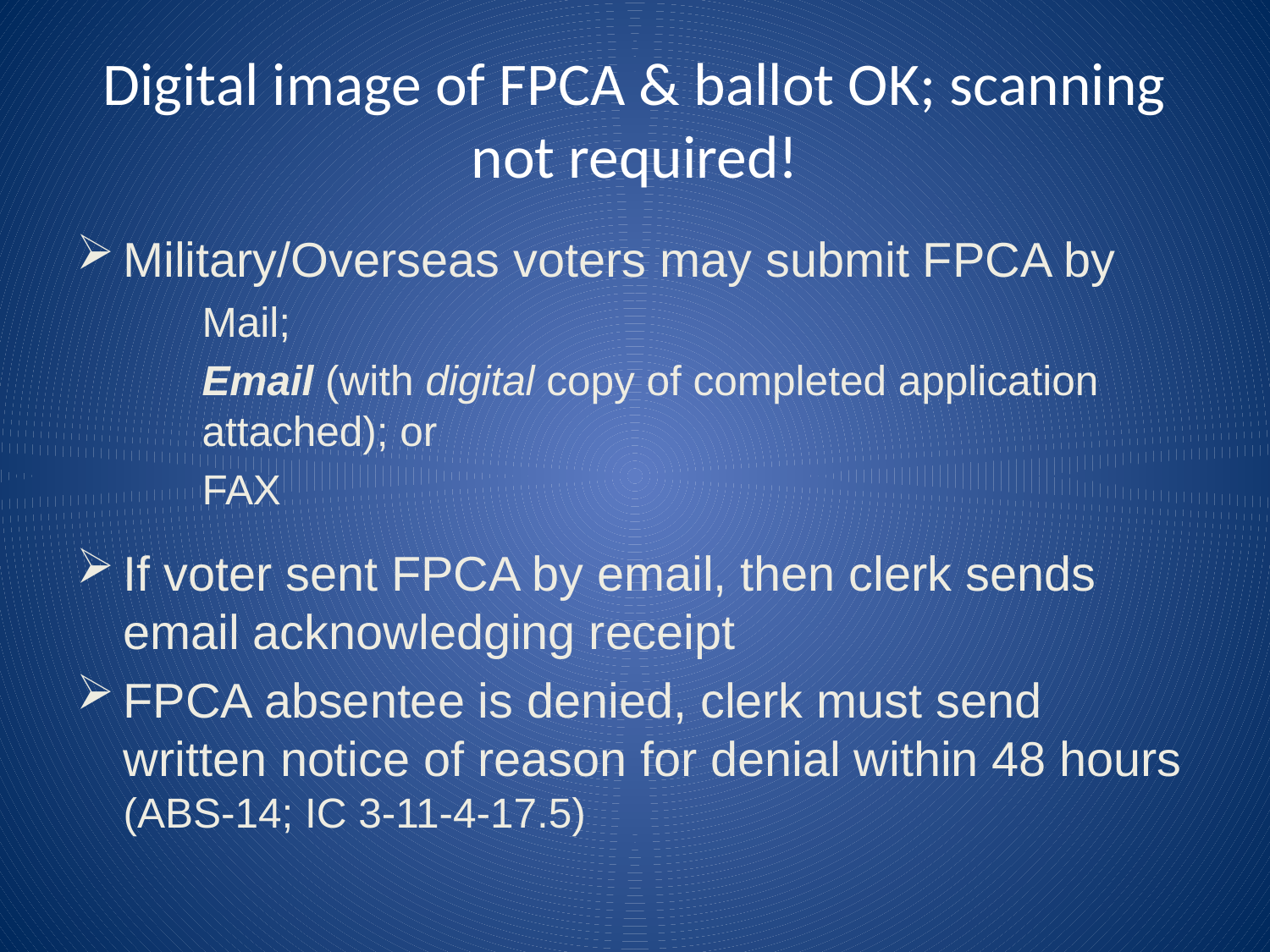

# Digital image of FPCA & ballot OK; scanning not required!
Military/Overseas voters may submit FPCA by
Mail;
Email (with digital copy of completed application attached); or
FAX

If voter sent FPCA by email, then clerk sends email acknowledging receipt
FPCA absentee is denied, clerk must send written notice of reason for denial within 48 hours (ABS-14; IC 3-11-4-17.5)